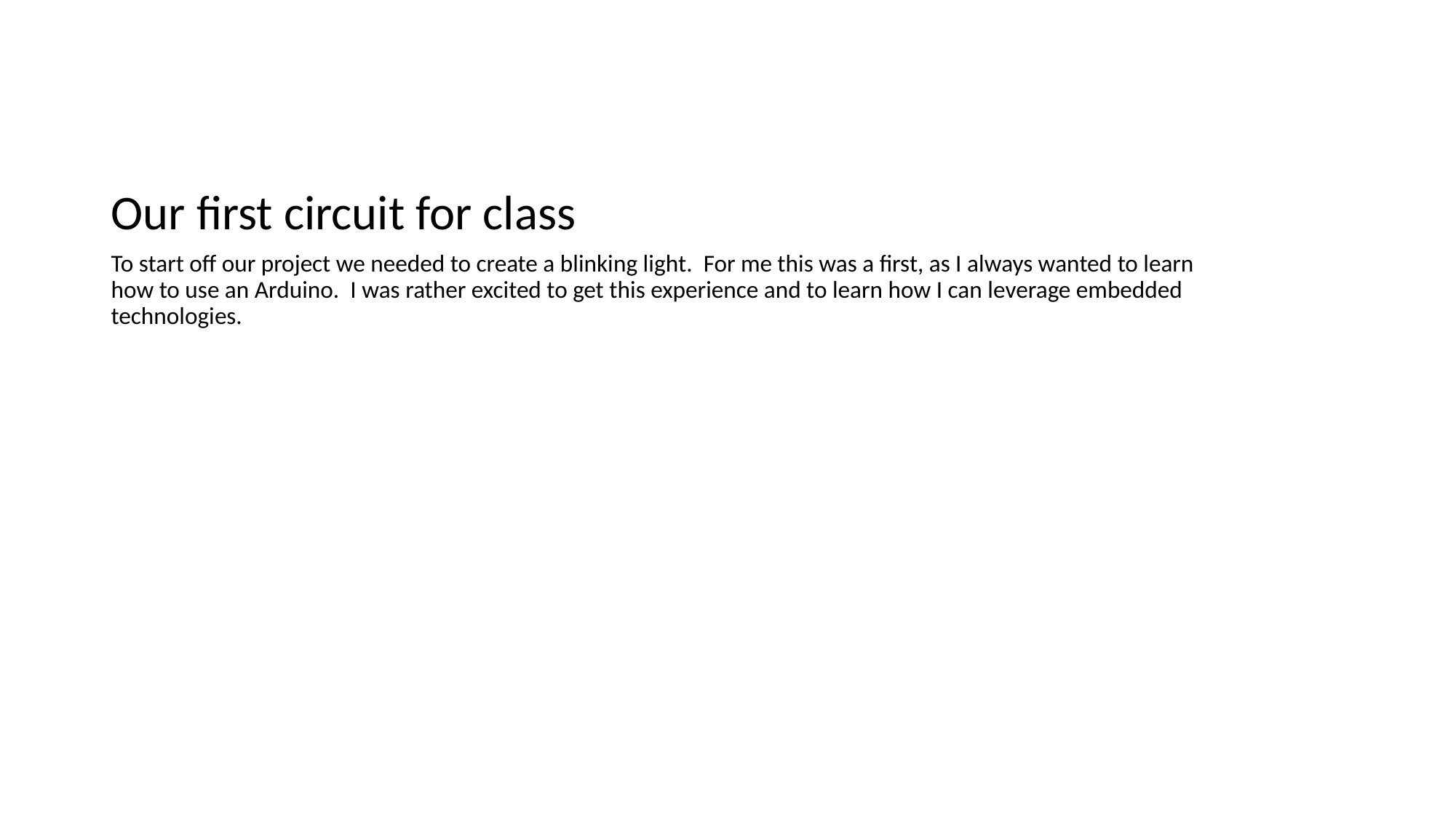

# Our first circuit for class
To start off our project we needed to create a blinking light.  For me this was a first, as I always wanted to learn how to use an Arduino.  I was rather excited to get this experience and to learn how I can leverage embedded technologies.